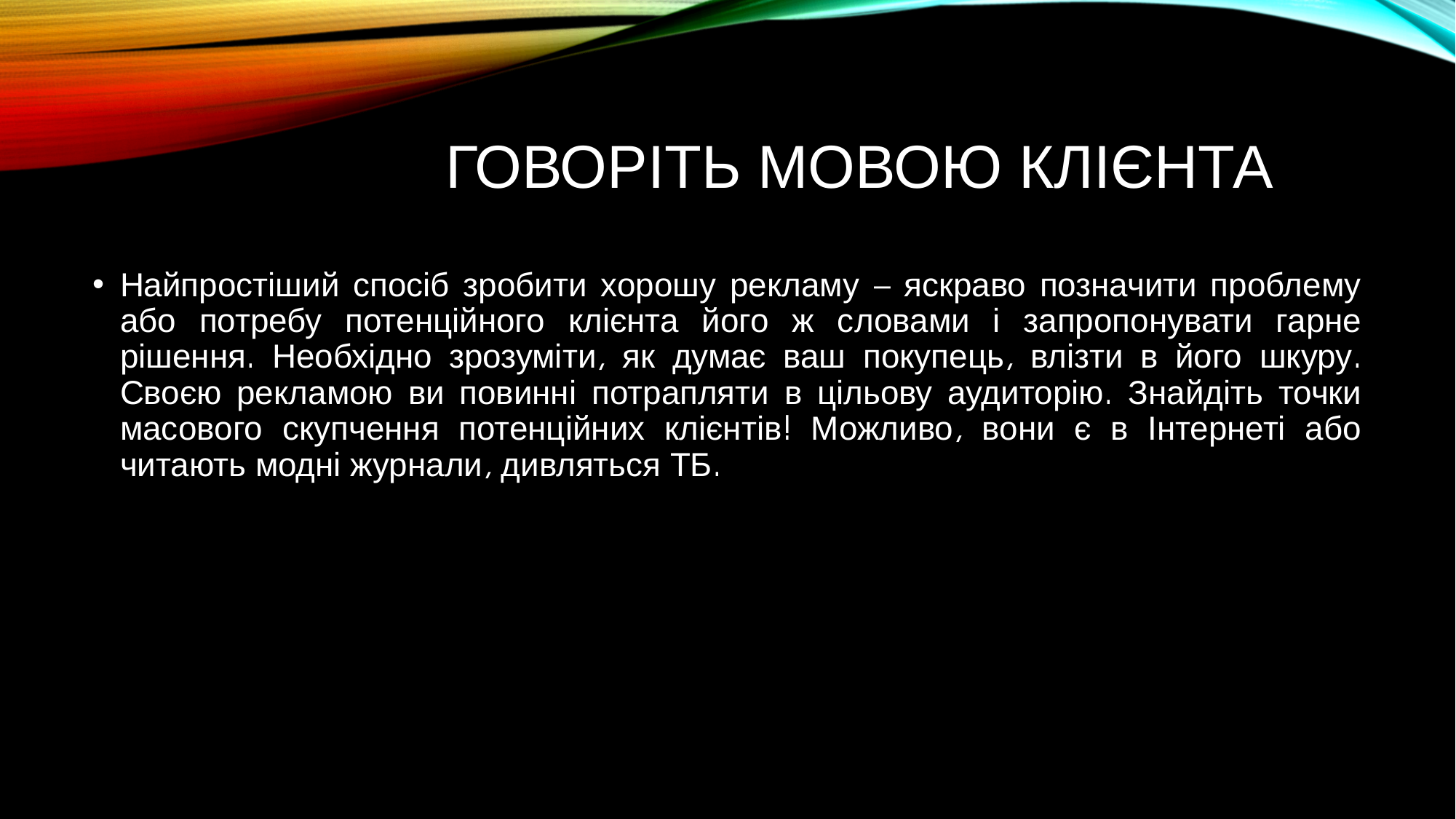

# Говоріть мовою клієнта
Найпростіший спосіб зробити хорошу рекламу – яскраво позначити проблему або потребу потенційного клієнта його ж словами і запропонувати гарне рішення. Необхідно зрозуміти, як думає ваш покупець, влізти в його шкуру. Своєю рекламою ви повинні потрапляти в цільову аудиторію. Знайдіть точки масового скупчення потенційних клієнтів! Можливо, вони є в Інтернеті або читають модні журнали, дивляться ТБ.